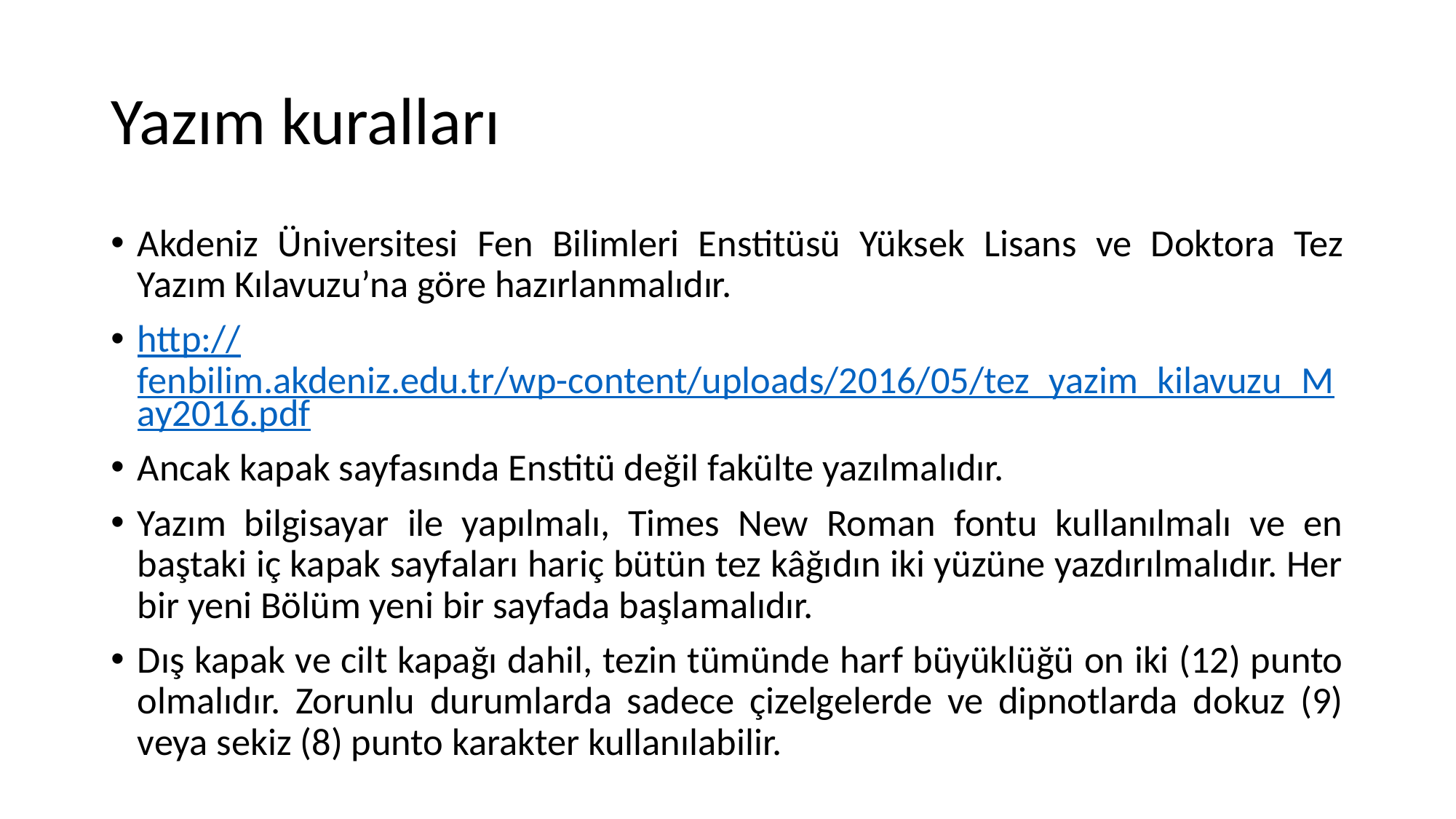

# Yazım kuralları
Akdeniz Üniversitesi Fen Bilimleri Enstitüsü Yüksek Lisans ve Doktora Tez Yazım Kılavuzu’na göre hazırlanmalıdır.
http://fenbilim.akdeniz.edu.tr/wp-content/uploads/2016/05/tez_yazim_kilavuzu_May2016.pdf
Ancak kapak sayfasında Enstitü değil fakülte yazılmalıdır.
Yazım bilgisayar ile yapılmalı, Times New Roman fontu kullanılmalı ve en baştaki iç kapak sayfaları hariç bütün tez kâğıdın iki yüzüne yazdırılmalıdır. Her bir yeni Bölüm yeni bir sayfada başlamalıdır.
Dış kapak ve cilt kapağı dahil, tezin tümünde harf büyüklüğü on iki (12) punto olmalıdır. Zorunlu durumlarda sadece çizelgelerde ve dipnotlarda dokuz (9) veya sekiz (8) punto karakter kullanılabilir.